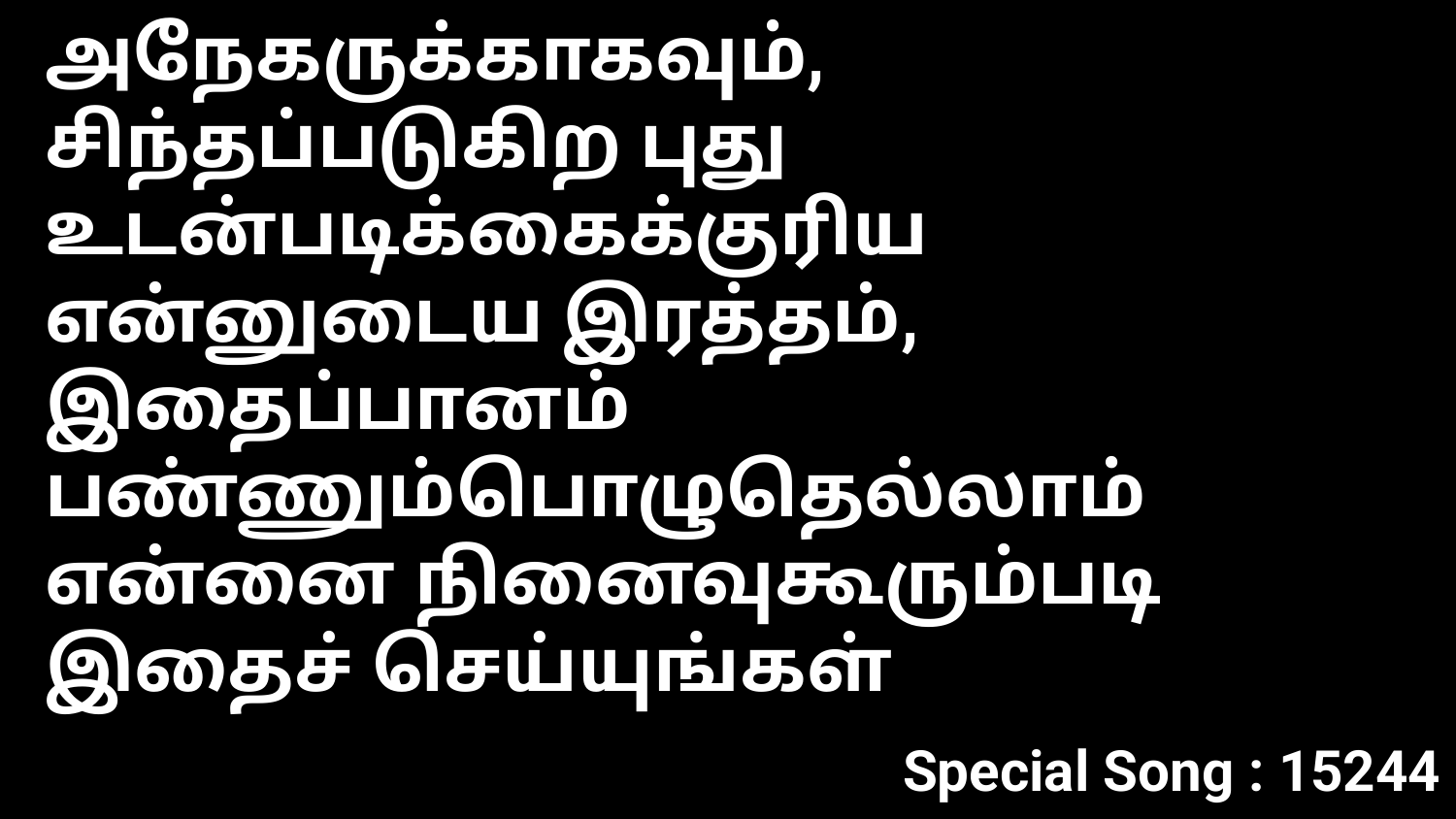

அநேகருக்காகவும், சிந்தப்படுகிற புது உடன்படிக்கைக்குரிய என்னுடைய இரத்தம், இதைப்பானம் பண்ணும்பொழுதெல்லாம் என்னை நினைவுகூரும்படி இதைச் செய்யுங்கள்

Special Song : 15244